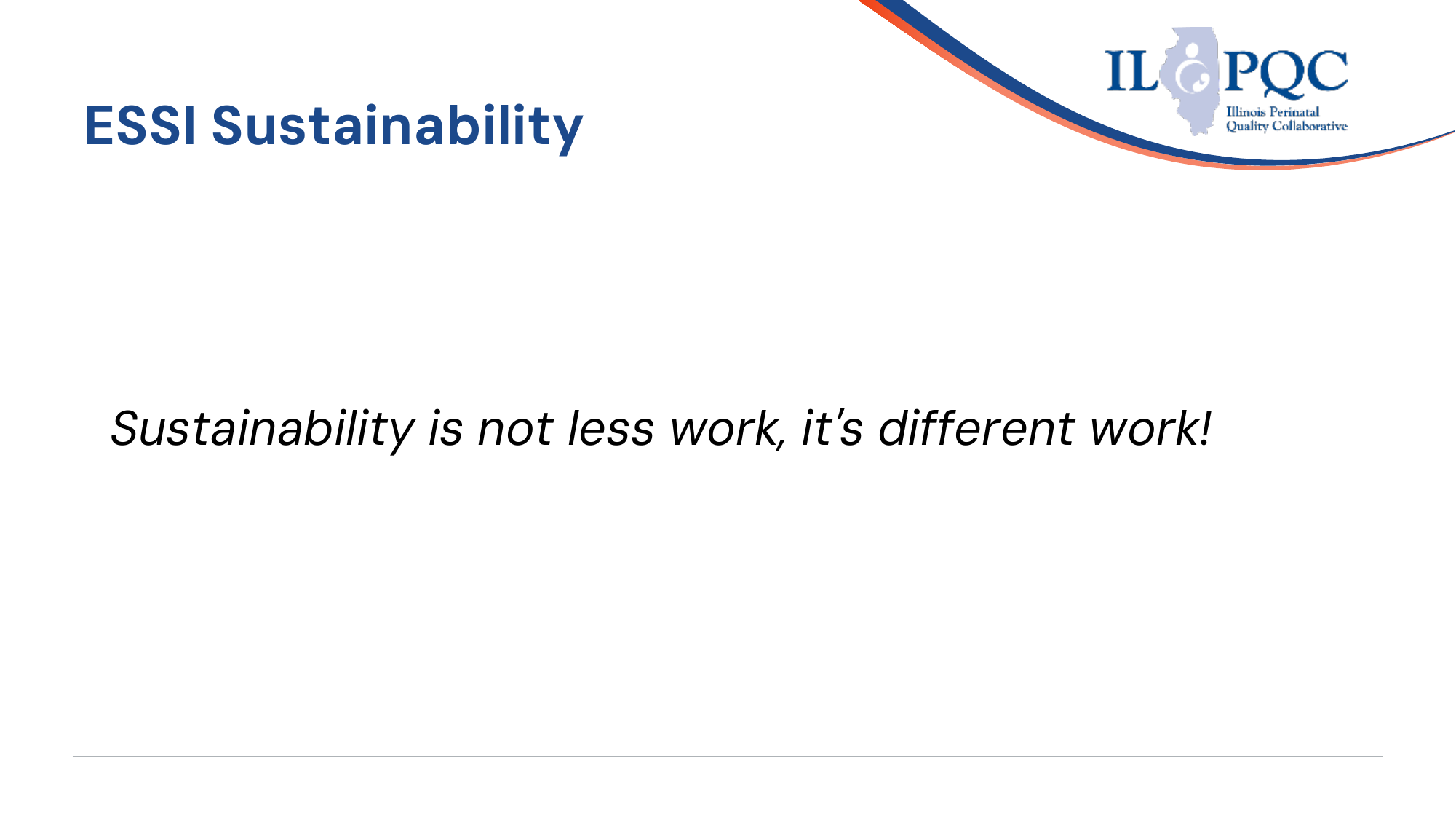

# ESSI Sustainability

Sustainability is not less work, it's different work!